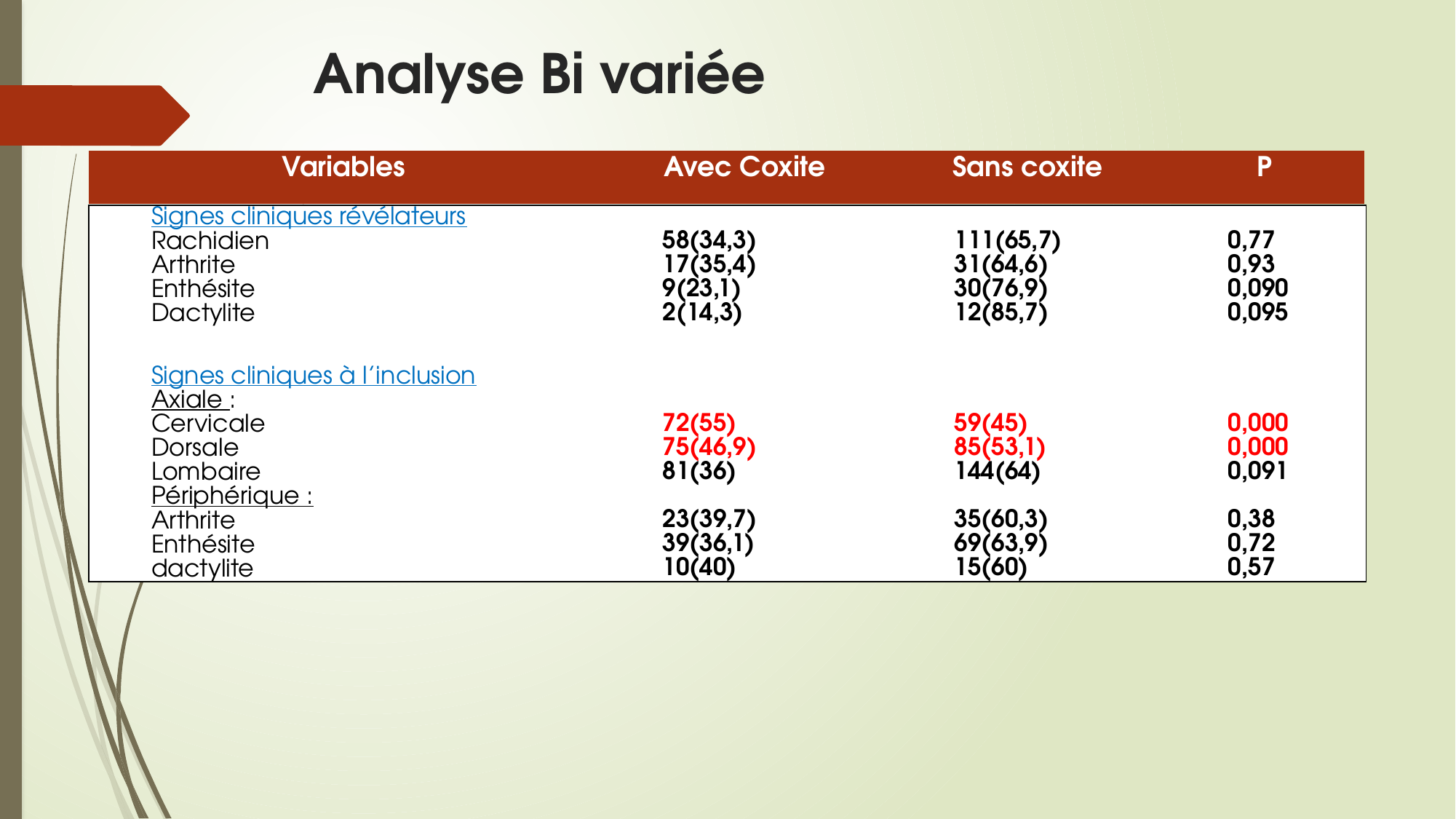

# Analyse Bi variée
| Variables | Avec Coxite | Sans coxite | P |
| --- | --- | --- | --- |
| Signes cliniques révélateurs Rachidien Arthrite Enthésite Dactylite | 58(34,3) 17(35,4) 9(23,1) 2(14,3) | 111(65,7) 31(64,6) 30(76,9) 12(85,7) | 0,77 0,93 0,090 0,095 |
| --- | --- | --- | --- |
| Signes cliniques à l’inclusion Axiale : Cervicale Dorsale Lombaire Périphérique : Arthrite Enthésite dactylite | 72(55) 75(46,9) 81(36)   23(39,7) 39(36,1) 10(40) | 59(45) 85(53,1) 144(64)   35(60,3) 69(63,9) 15(60) | 0,000 0,000 0,091   0,38 0,72 0,57 |